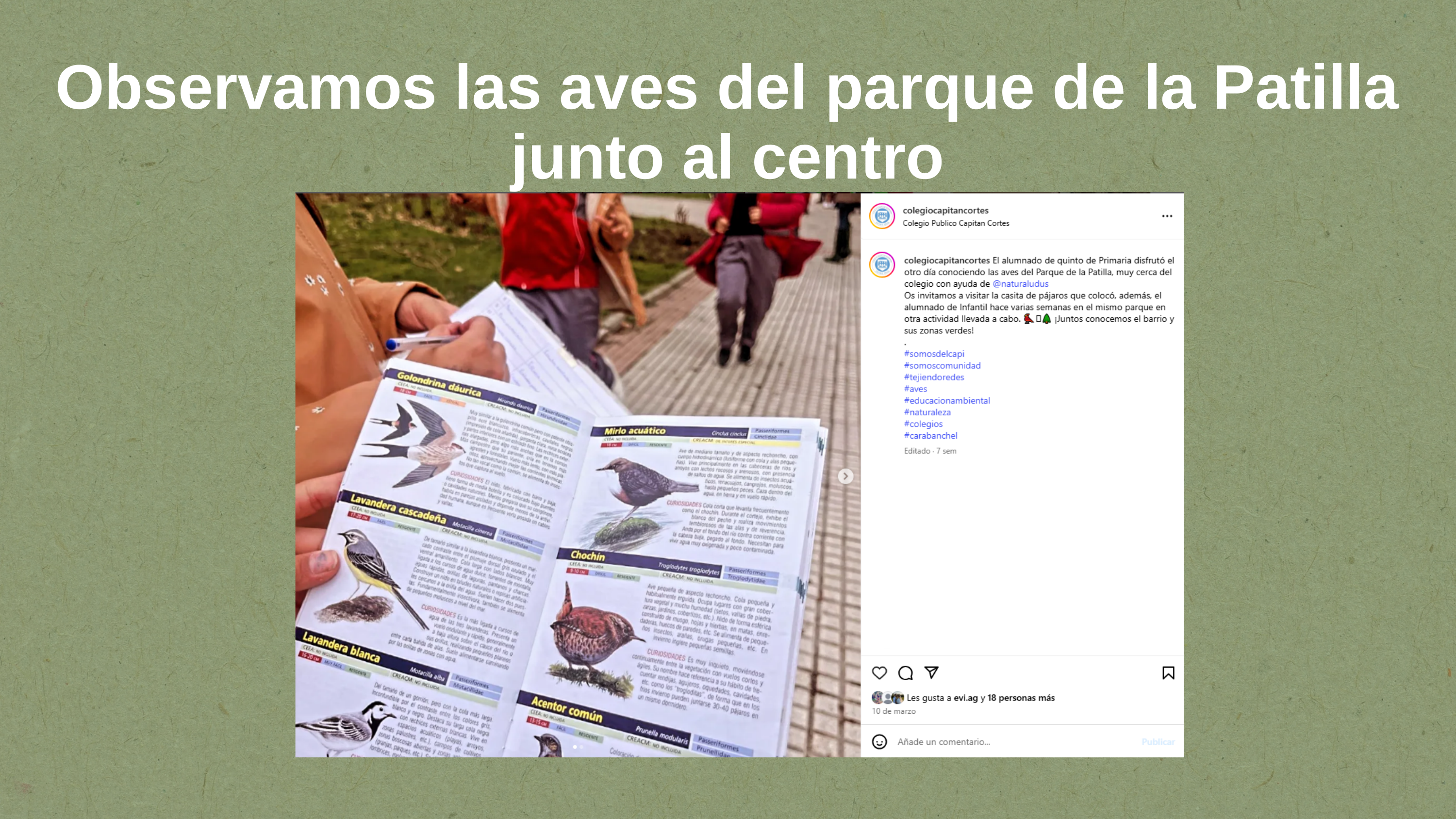

Observamos las aves del parque de la Patilla junto al centro